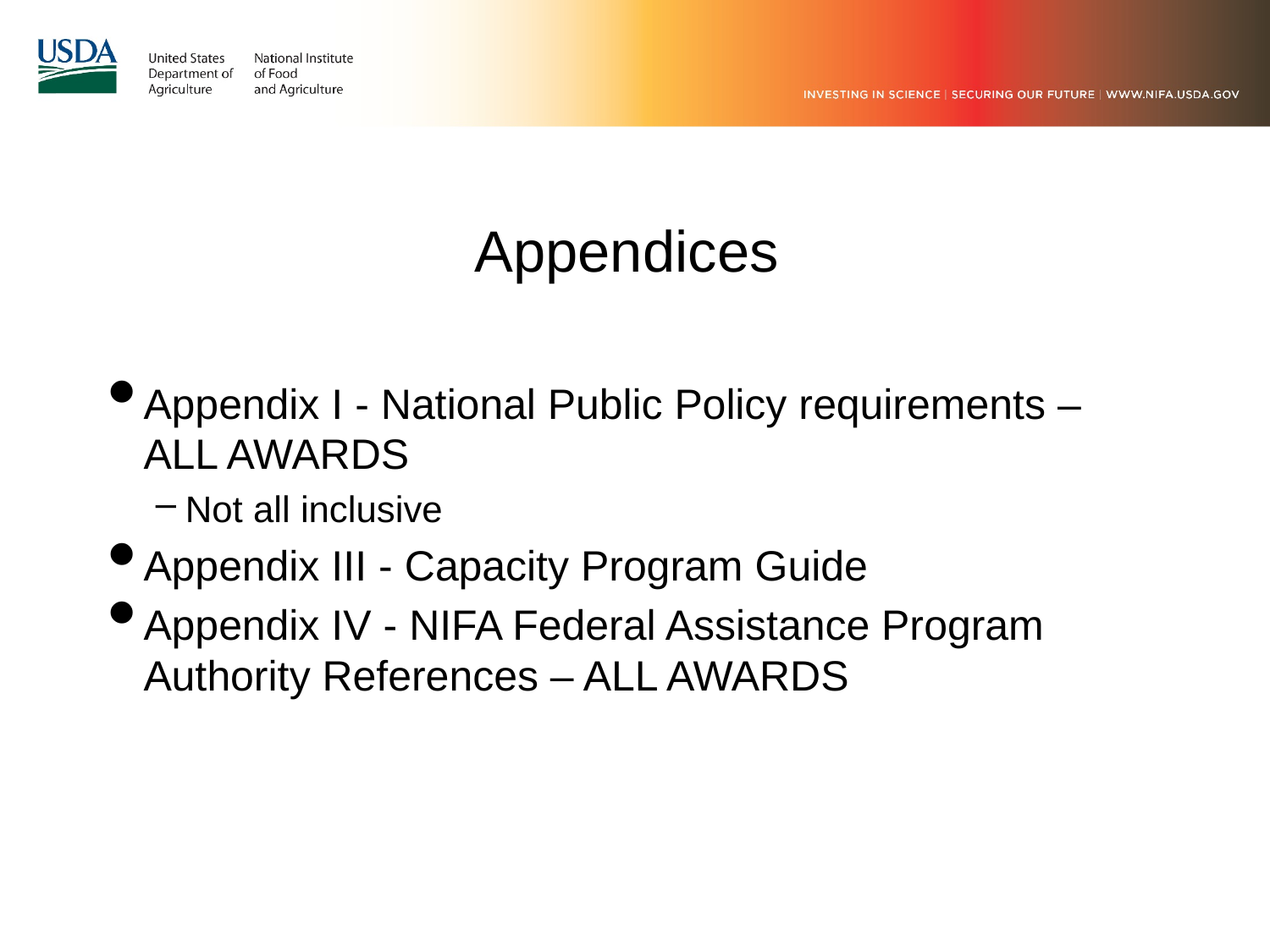

# Appendices
Appendix I - National Public Policy requirements – ALL AWARDS
Not all inclusive
Appendix III - Capacity Program Guide
Appendix IV - NIFA Federal Assistance Program Authority References – ALL AWARDS